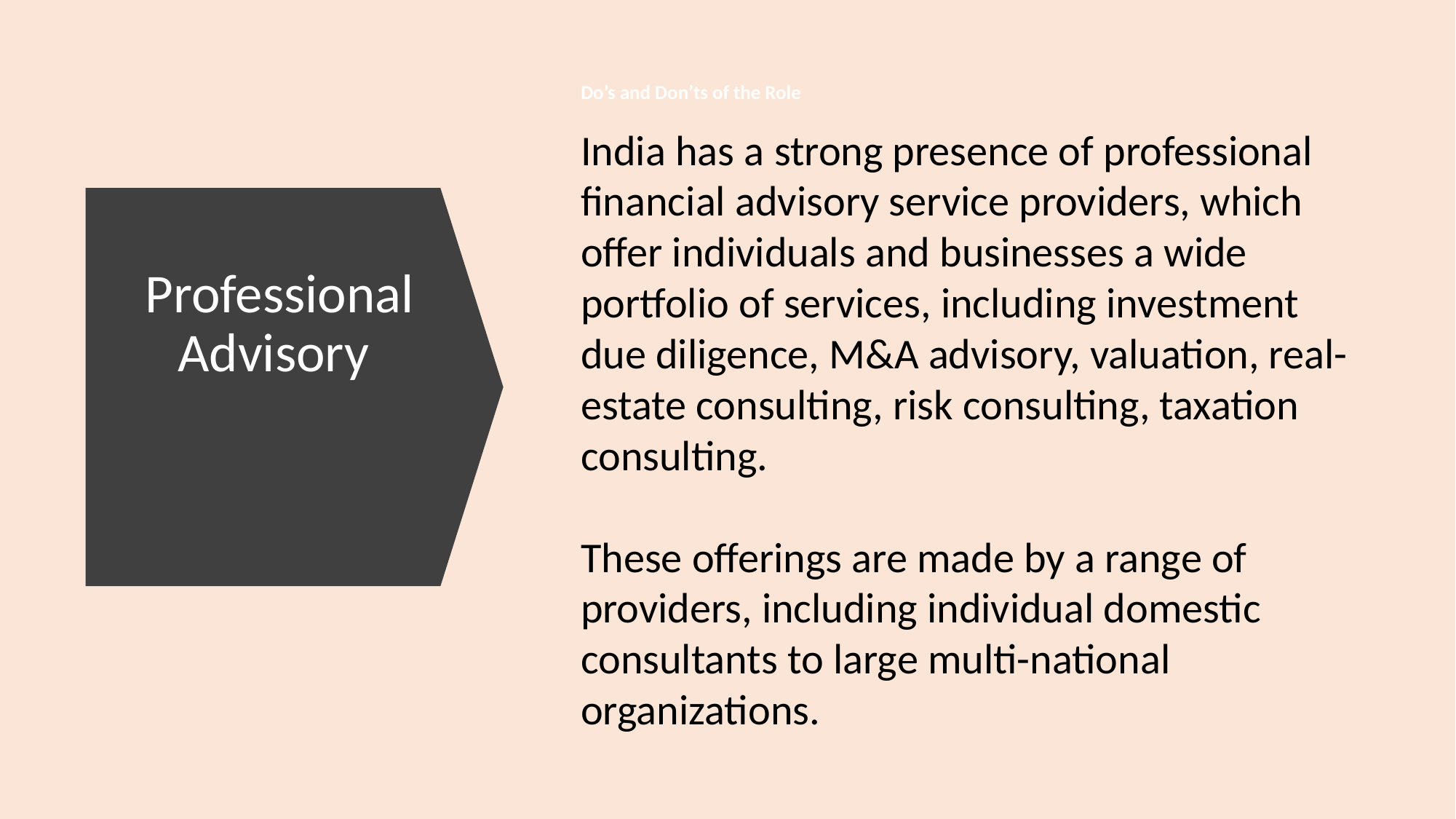

Do’s and Don’ts of the Role
India has a strong presence of professional financial advisory service providers, which offer individuals and businesses a wide portfolio of services, including investment due diligence, M&A advisory, valuation, real-estate consulting, risk consulting, taxation consulting.
These offerings are made by a range of providers, including individual domestic consultants to large multi-national organizations.

# Professional Advisory